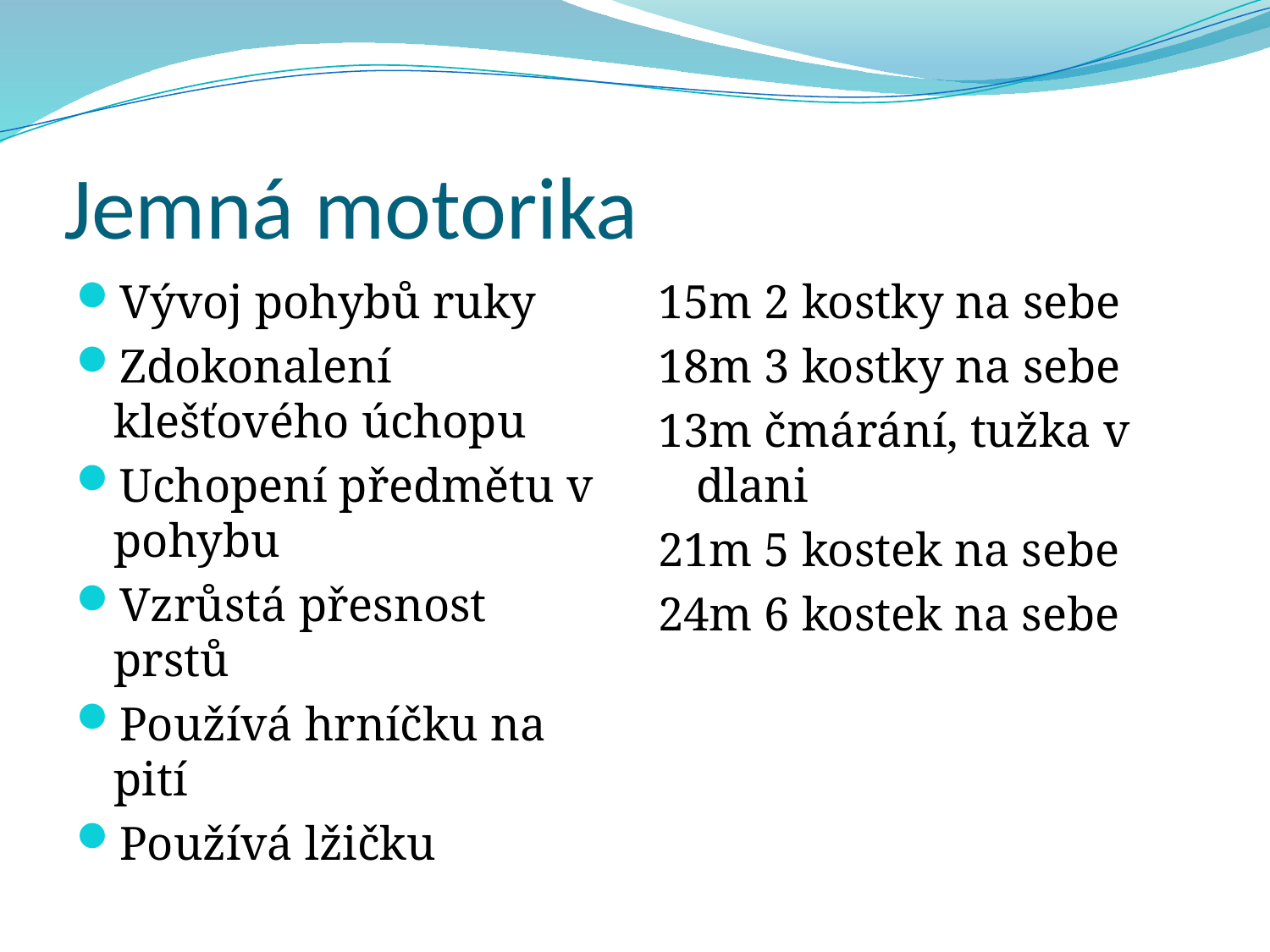

# Jemná motorika
Vývoj pohybů ruky
Zdokonalení klešťového úchopu
Uchopení předmětu v pohybu
Vzrůstá přesnost prstů
Používá hrníčku na pití
Používá lžičku
15m 2 kostky na sebe
18m 3 kostky na sebe
13m čmárání, tužka v dlani
21m 5 kostek na sebe
24m 6 kostek na sebe